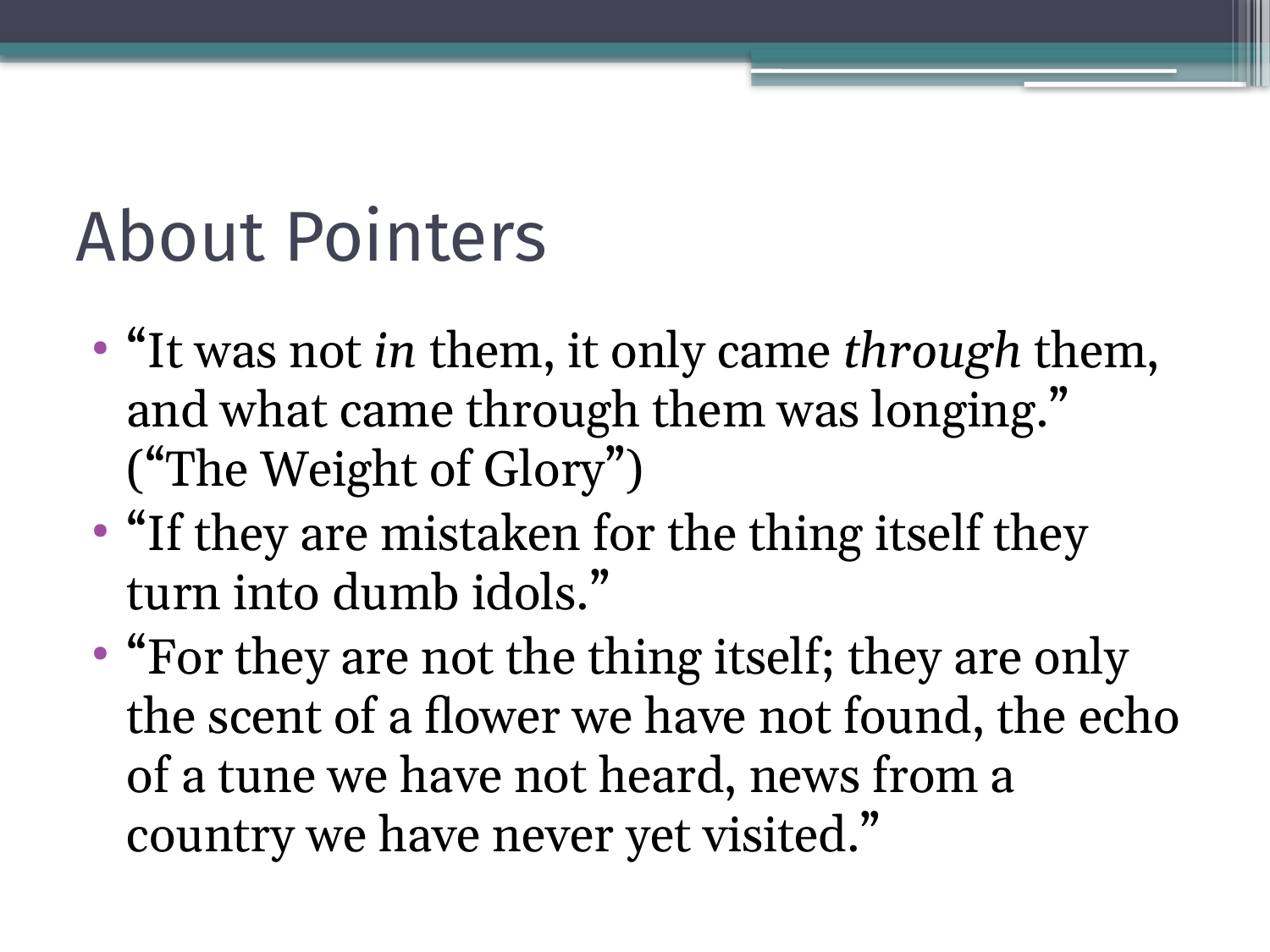

# About Pointers
“It was not in them, it only came through them, and what came through them was longing.” (“The Weight of Glory”)
“If they are mistaken for the thing itself they turn into dumb idols.”
“For they are not the thing itself; they are only the scent of a flower we have not found, the echo of a tune we have not heard, news from a country we have never yet visited.”